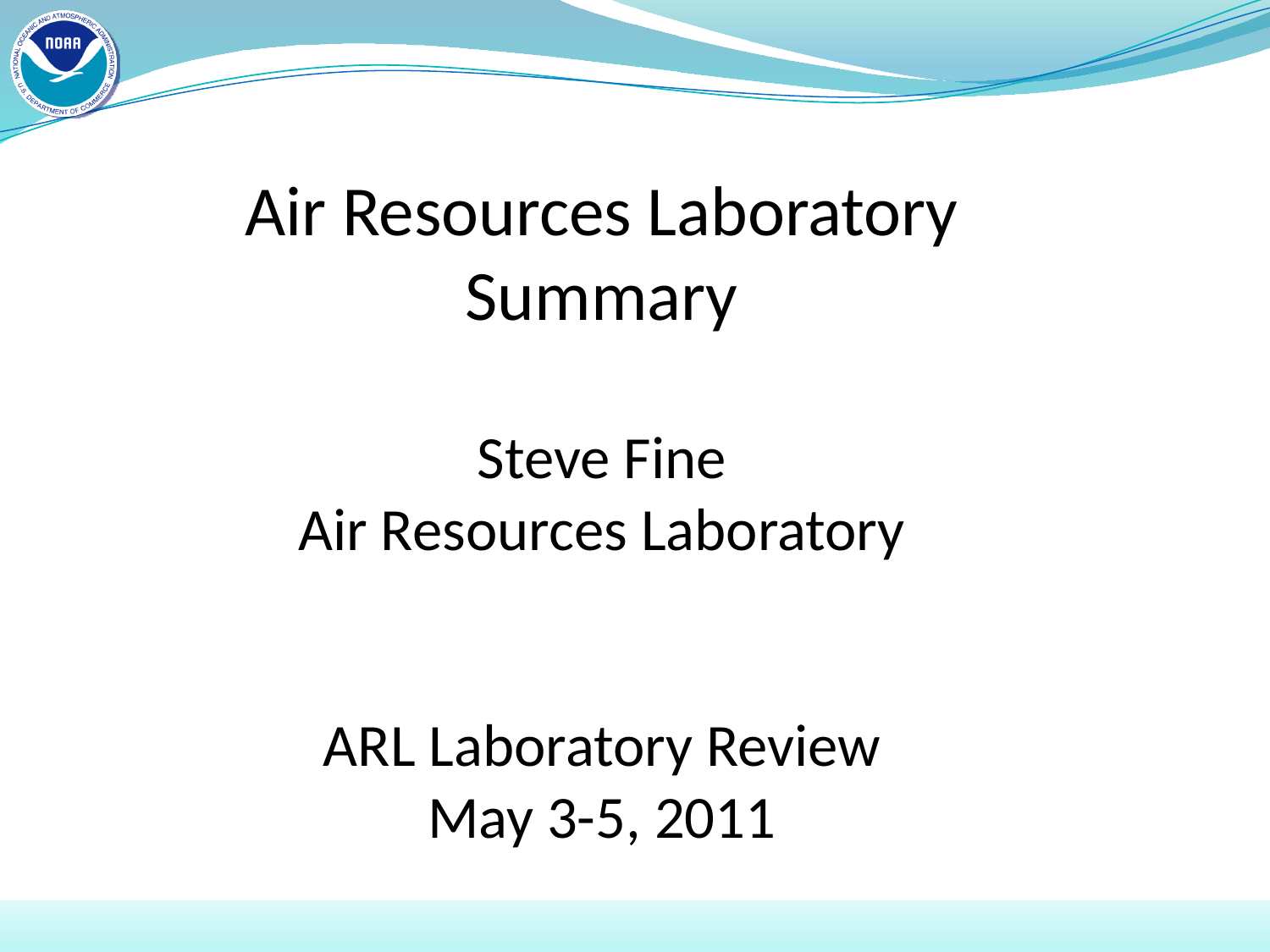

Air Resources Laboratory
Summary

Steve Fine
Air Resources Laboratory

ARL Laboratory Review
May 3-5, 2011